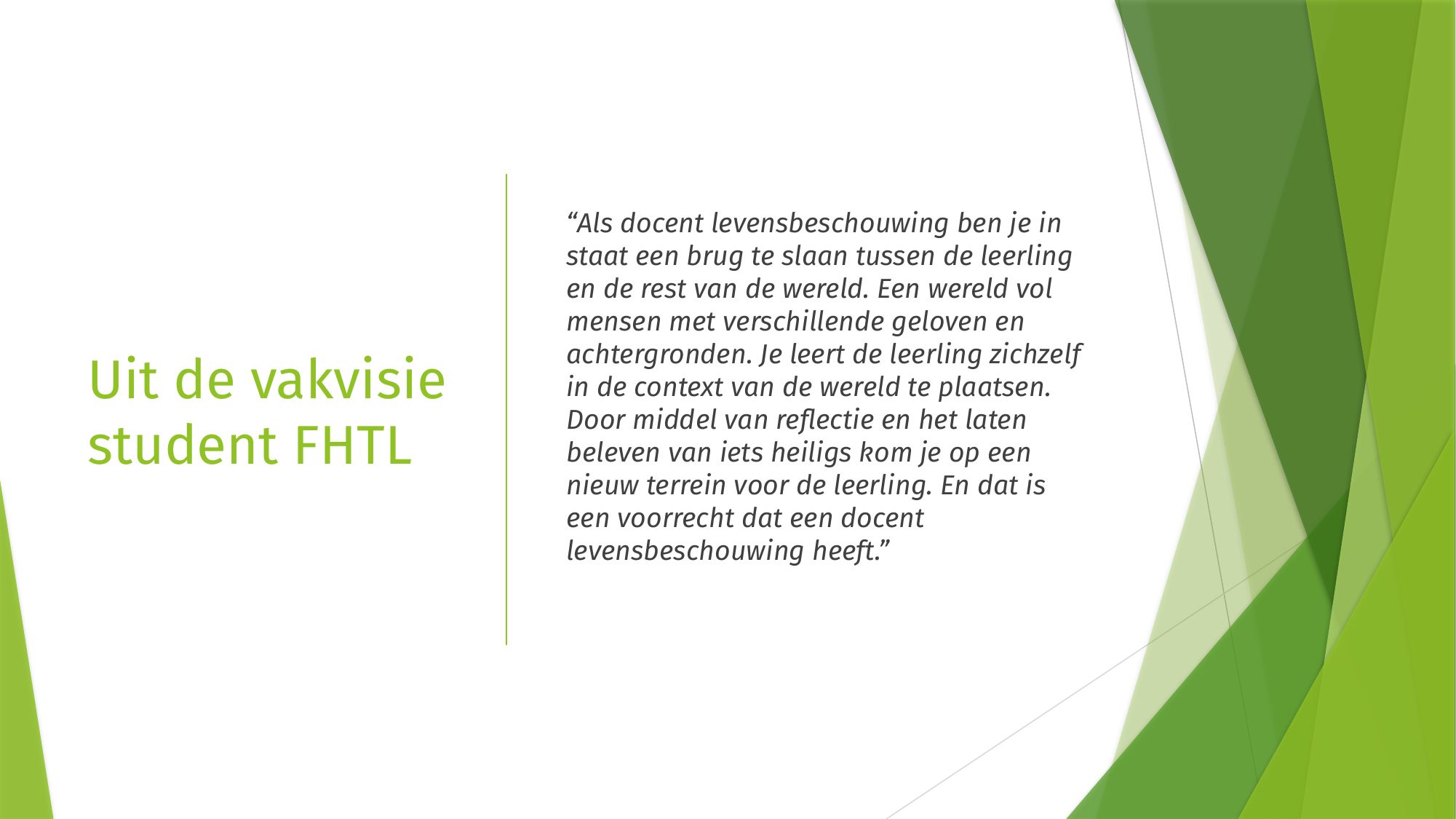

# Uit de vakvisie student FHTL
“Als docent levensbeschouwing ben je in staat een brug te slaan tussen de leerling en de rest van de wereld. Een wereld vol mensen met verschillende geloven en achtergronden. Je leert de leerling zichzelf in de context van de wereld te plaatsen. Door middel van reflectie en het laten beleven van iets heiligs kom je op een nieuw terrein voor de leerling. En dat is een voorrecht dat een docent levensbeschouwing heeft.”